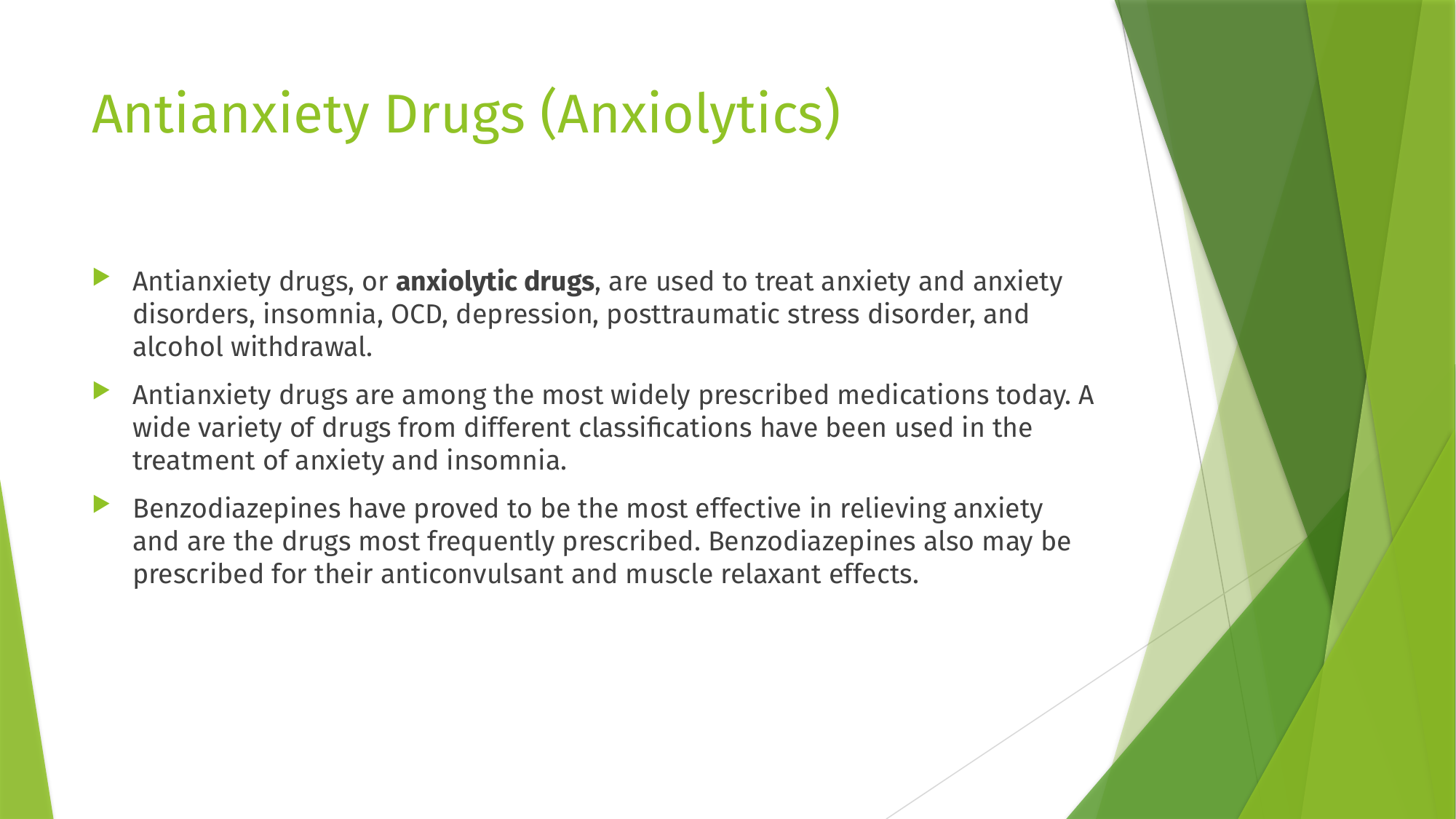

# Antianxiety Drugs (Anxiolytics)
Antianxiety drugs, or anxiolytic drugs, are used to treat anxiety and anxiety disorders, insomnia, OCD, depression, posttraumatic stress disorder, and alcohol withdrawal.
Antianxiety drugs are among the most widely prescribed medications today. A wide variety of drugs from different classifications have been used in the treatment of anxiety and insomnia.
Benzodiazepines have proved to be the most effective in relieving anxiety and are the drugs most frequently prescribed. Benzodiazepines also may be prescribed for their anticonvulsant and muscle relaxant effects.